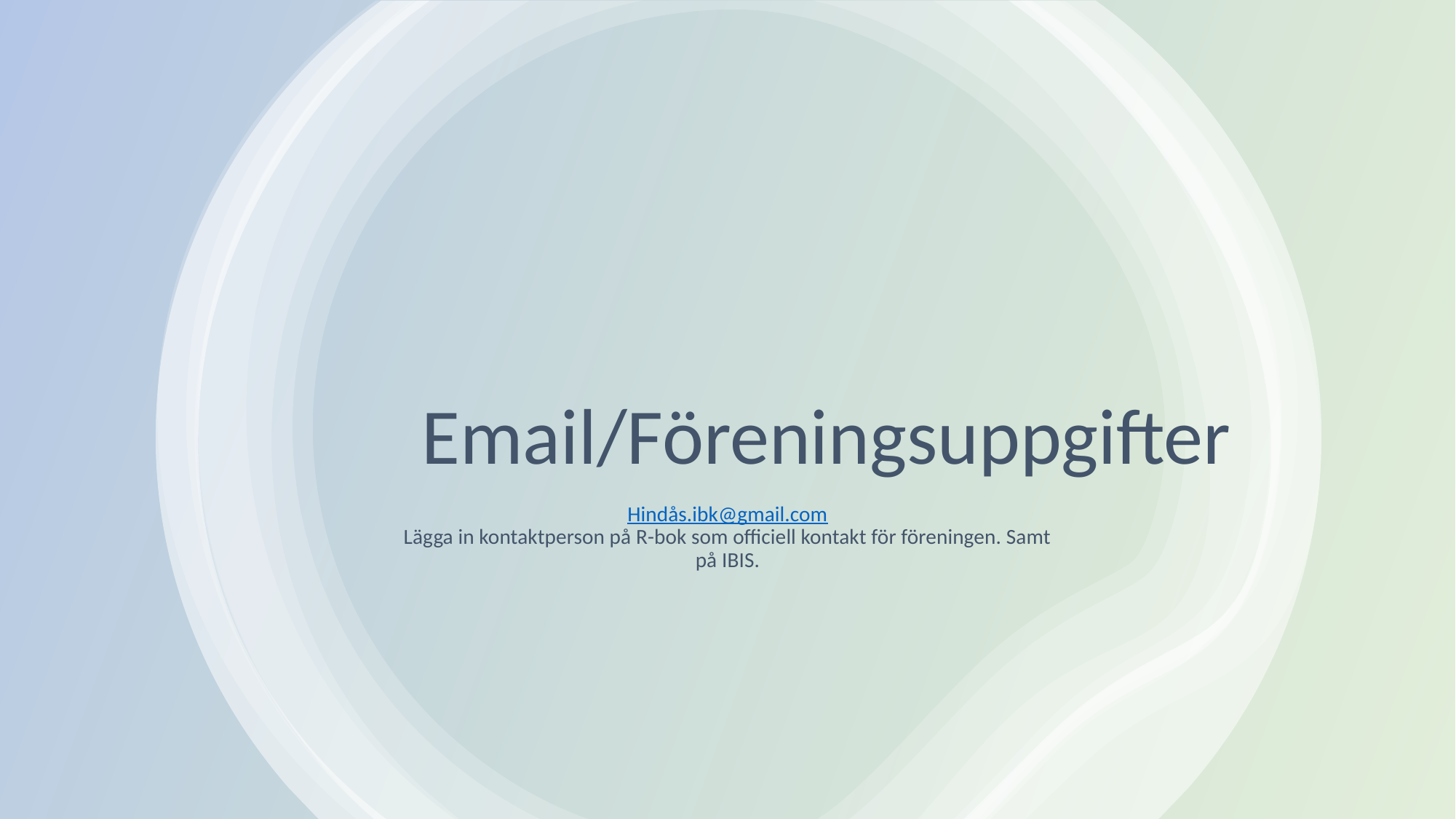

# Email/Föreningsuppgifter
Hindås.ibk@gmail.com
Lägga in kontaktperson på R-bok som officiell kontakt för föreningen. Samt på IBIS.